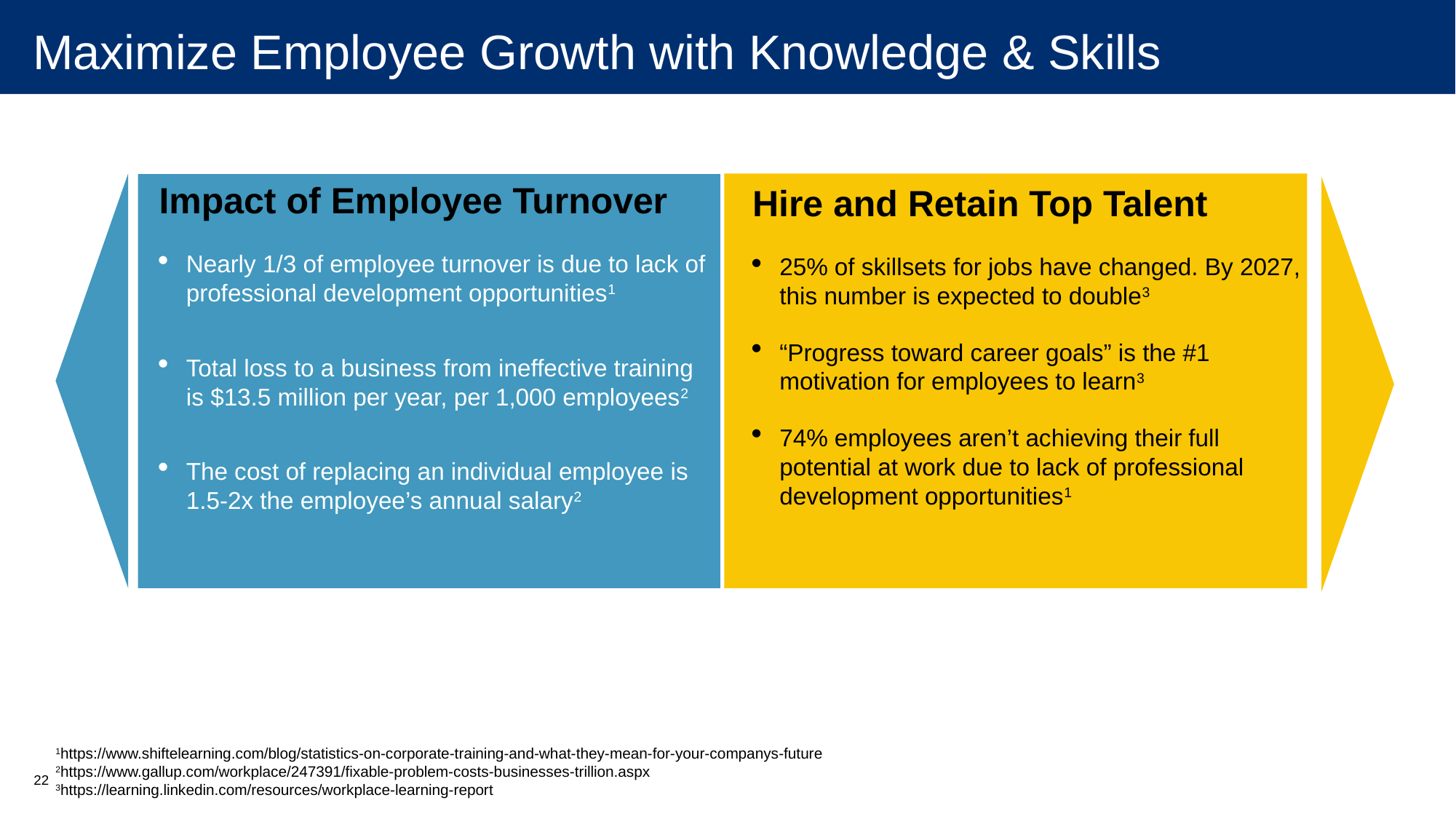

# Maximize Employee Growth with Knowledge & Skills
Impact of Employee Turnover
Nearly 1/3 of employee turnover is due to lack of professional development opportunities1
Total loss to a business from ineffective training is $13.5 million per year, per 1,000 employees2
The cost of replacing an individual employee is 1.5-2x the employee’s annual salary2

Hire and Retain Top Talent
25% of skillsets for jobs have changed. By 2027, this number is expected to double3
“Progress toward career goals” is the #1 motivation for employees to learn3
74% employees aren’t achieving their full potential at work due to lack of professional development opportunities1

LIMRA Benefits Attitude Tracker 2022.
1https://www.shiftelearning.com/blog/statistics-on-corporate-training-and-what-they-mean-for-your-companys-future
2https://www.gallup.com/workplace/247391/fixable-problem-costs-businesses-trillion.aspx
3https://learning.linkedin.com/resources/workplace-learning-report

22